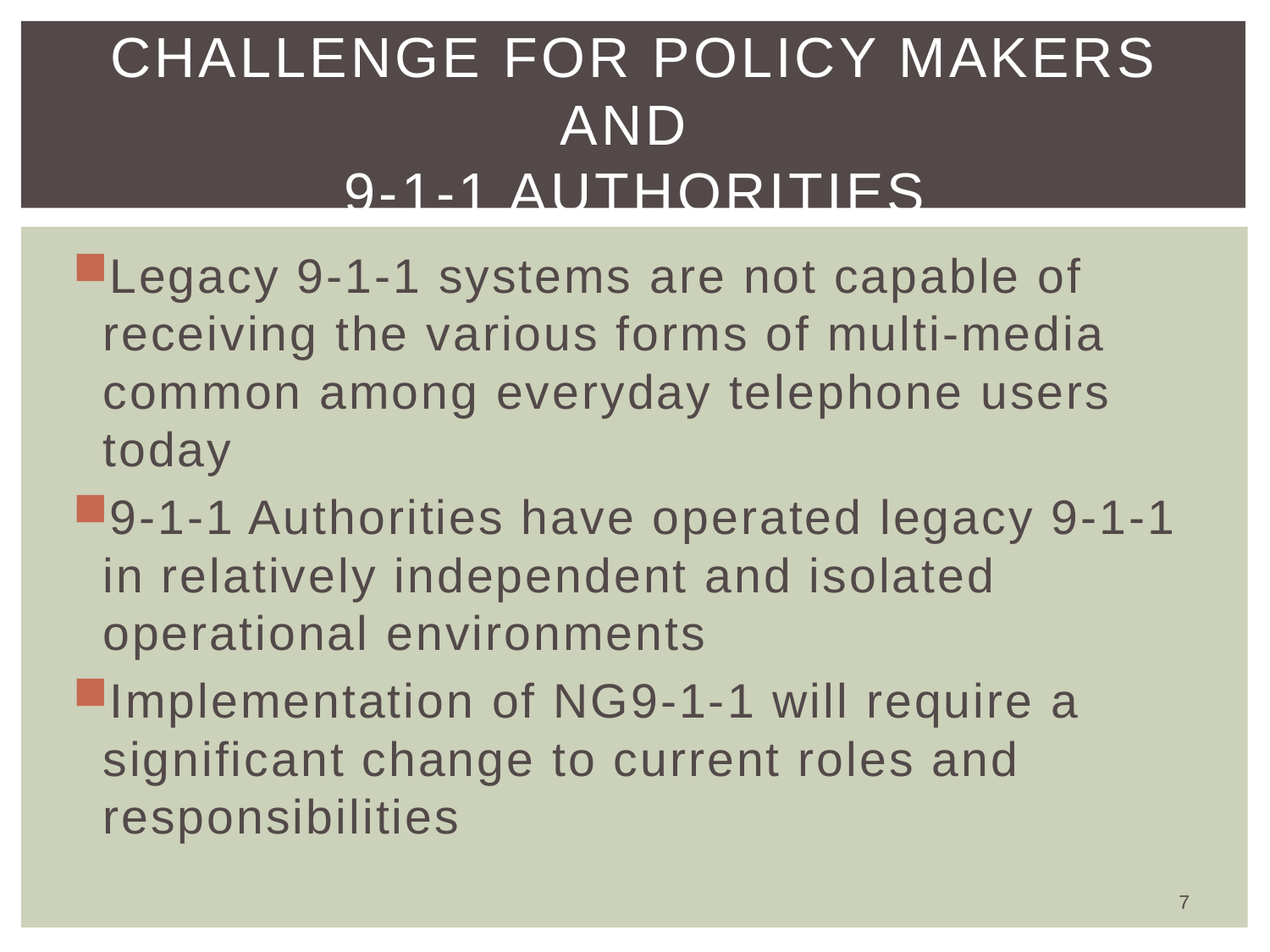

# challenge for policy makers and 9-1-1 authorities
Legacy 9-1-1 systems are not capable of receiving the various forms of multi-media common among everyday telephone users today
9-1-1 Authorities have operated legacy 9-1-1 in relatively independent and isolated operational environments
Implementation of NG9-1-1 will require a significant change to current roles and responsibilities
7